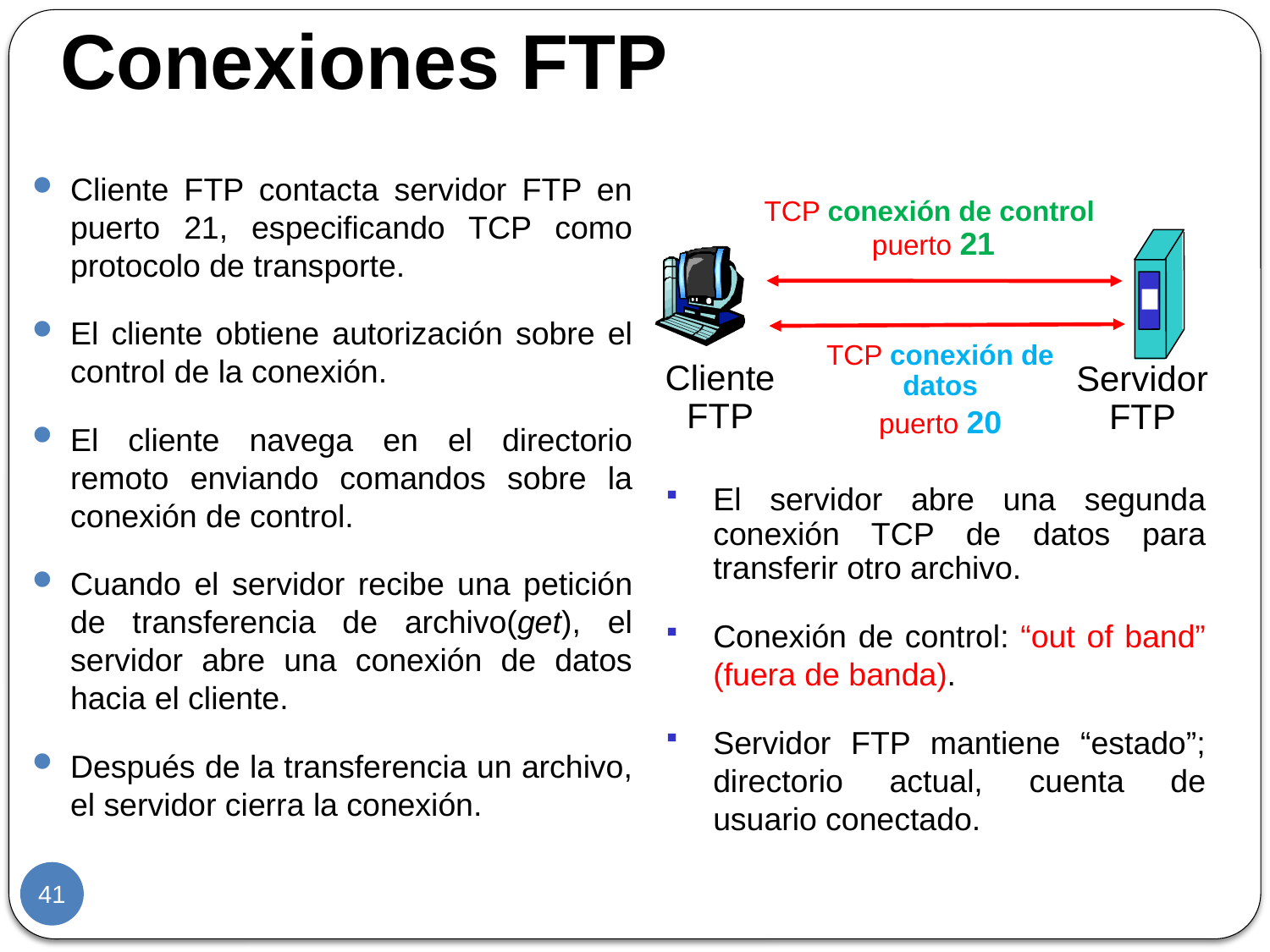

Conexiones FTP
Cliente FTP contacta servidor FTP en puerto 21, especificando TCP como protocolo de transporte.
El cliente obtiene autorización sobre el control de la conexión.
El cliente navega en el directorio remoto enviando comandos sobre la conexión de control.
Cuando el servidor recibe una petición de transferencia de archivo(get), el servidor abre una conexión de datos hacia el cliente.
Después de la transferencia un archivo, el servidor cierra la conexión.
TCP conexión de control
 puerto 21

TCP conexión de datos
puerto 20
Cliente
FTP
Servidor
FTP

El servidor abre una segunda conexión TCP de datos para transferir otro archivo.
Conexión de control: “out of band” (fuera de banda).
Servidor FTP mantiene “estado”; directorio actual, cuenta de usuario conectado.
41